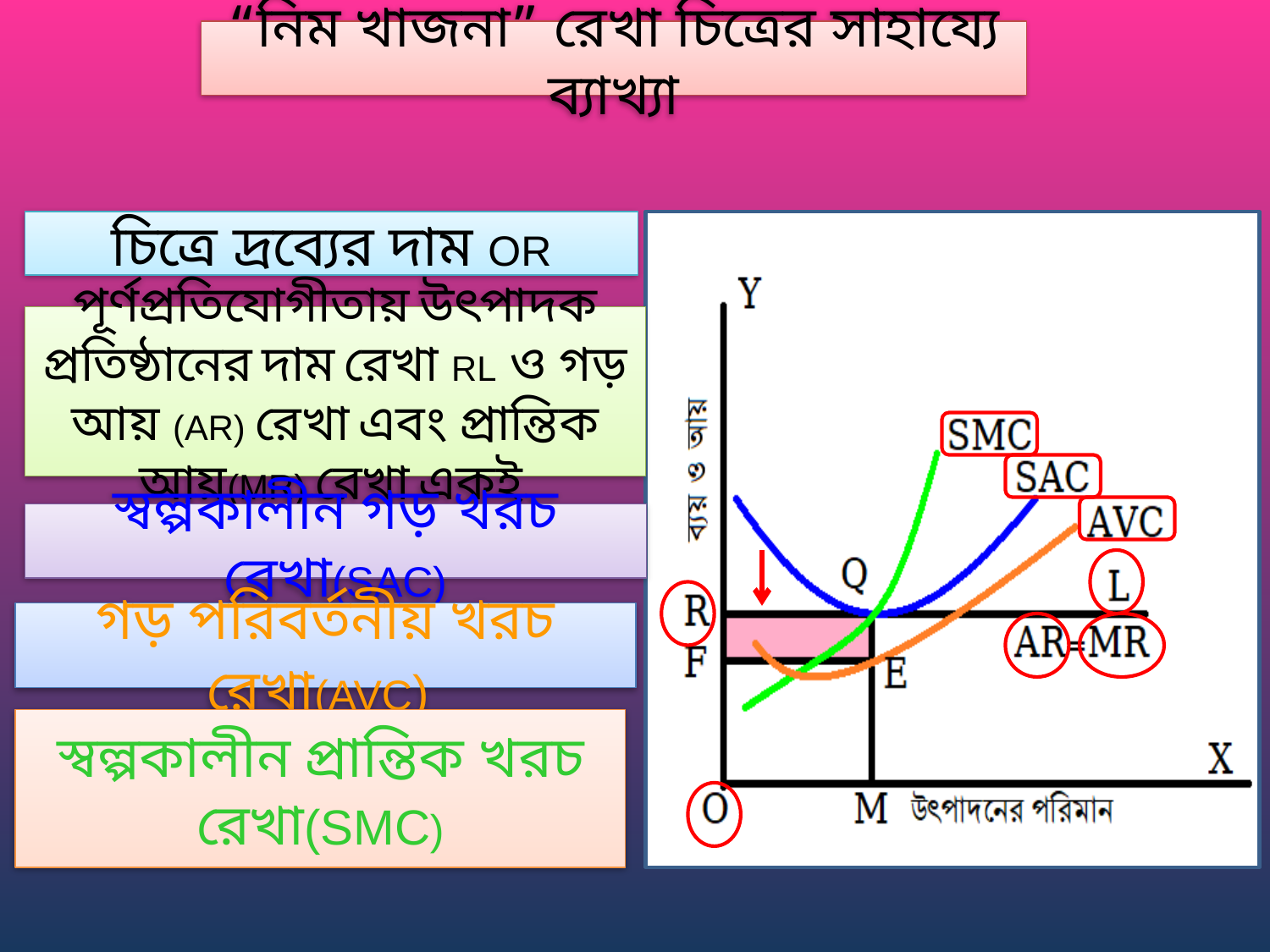

“নিম খাজনা” রেখা চিত্রের সাহায্যে ব্যাখ্যা

চিত্রে দ্রব্যের দাম OR

পূর্ণপ্রতিযোগীতায় উৎপাদক প্রতিষ্ঠানের দাম রেখা RL ও গড় আয় (AR) রেখা এবং প্রান্তিক আয়(MR) রেখা একই

স্বল্পকালীন গড় খরচ রেখা(SAC)

গড় পরিবর্তনীয় খরচ রেখা(AVC)

স্বল্পকালীন প্রান্তিক খরচ রেখা(SMC)